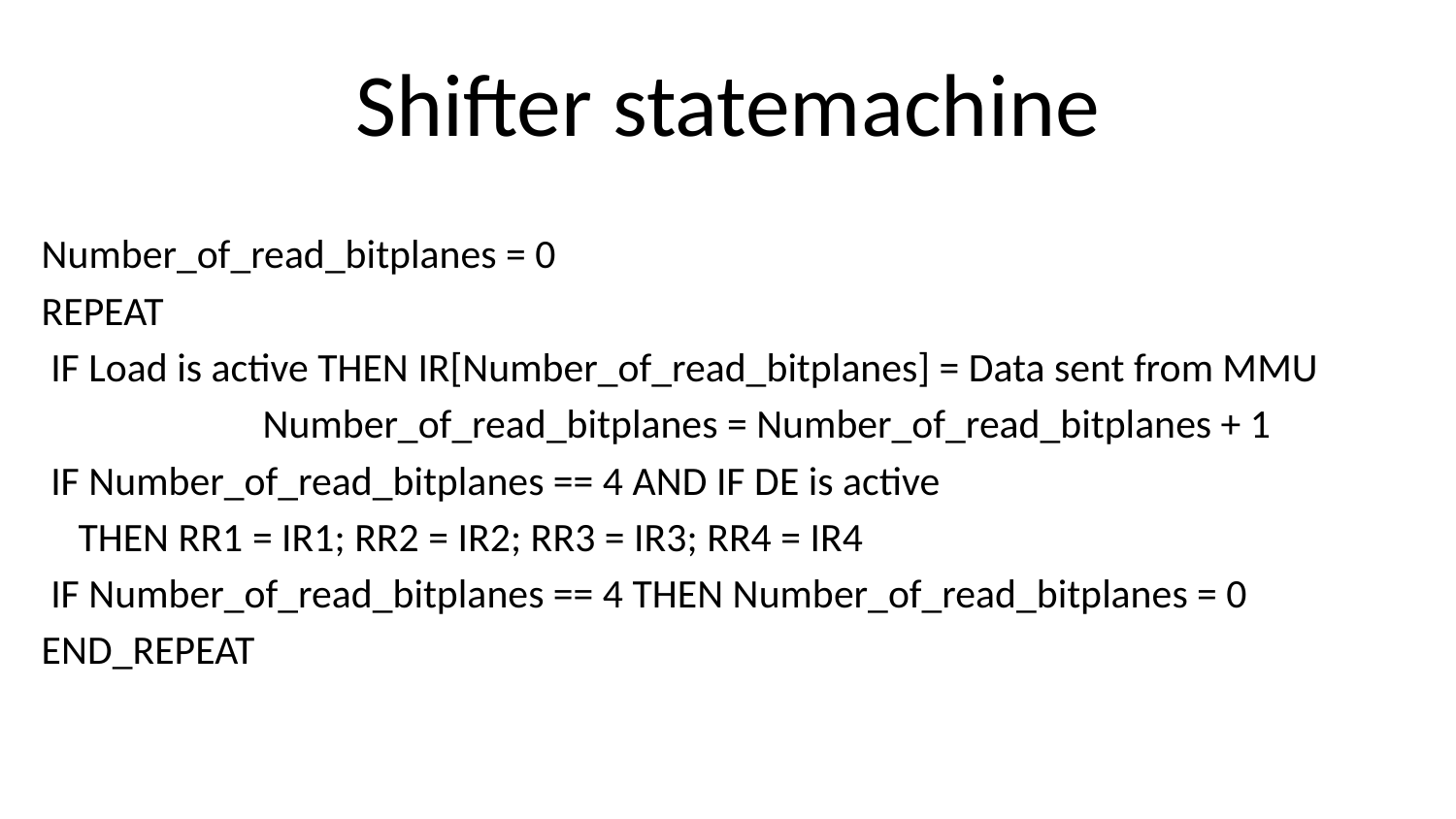

# Shifter statemachine
Number_of_read_bitplanes = 0
REPEAT
 IF Load is active THEN IR[Number_of_read_bitplanes] = Data sent from MMU
                        Number_of_read_bitplanes = Number_of_read_bitplanes + 1
 IF Number_of_read_bitplanes == 4 AND IF DE is active
    THEN RR1 = IR1; RR2 = IR2; RR3 = IR3; RR4 = IR4
 IF Number_of_read_bitplanes == 4 THEN Number_of_read_bitplanes = 0
END_REPEAT